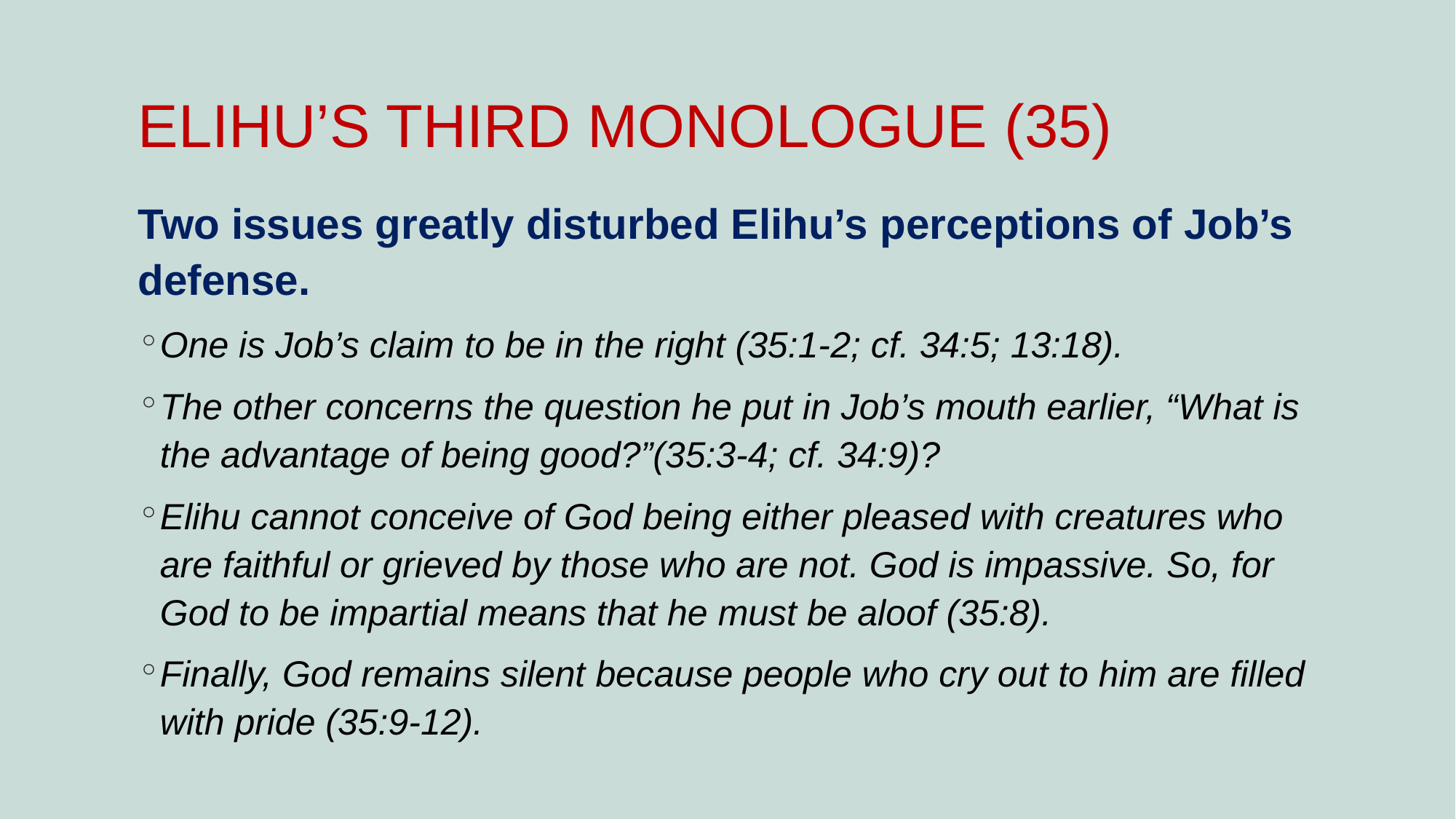

# ELIHU’S THIRD MONOLOGUE (35)
Two issues greatly disturbed Elihu’s perceptions of Job’s defense.
One is Job’s claim to be in the right (35:1-2; cf. 34:5; 13:18).
The other concerns the question he put in Job’s mouth earlier, “What is the advantage of being good?”(35:3-4; cf. 34:9)?
Elihu cannot conceive of God being either pleased with creatures who are faithful or grieved by those who are not. God is impassive. So, for God to be impartial means that he must be aloof (35:8).
Finally, God remains silent because people who cry out to him are filled with pride (35:9-12).

62